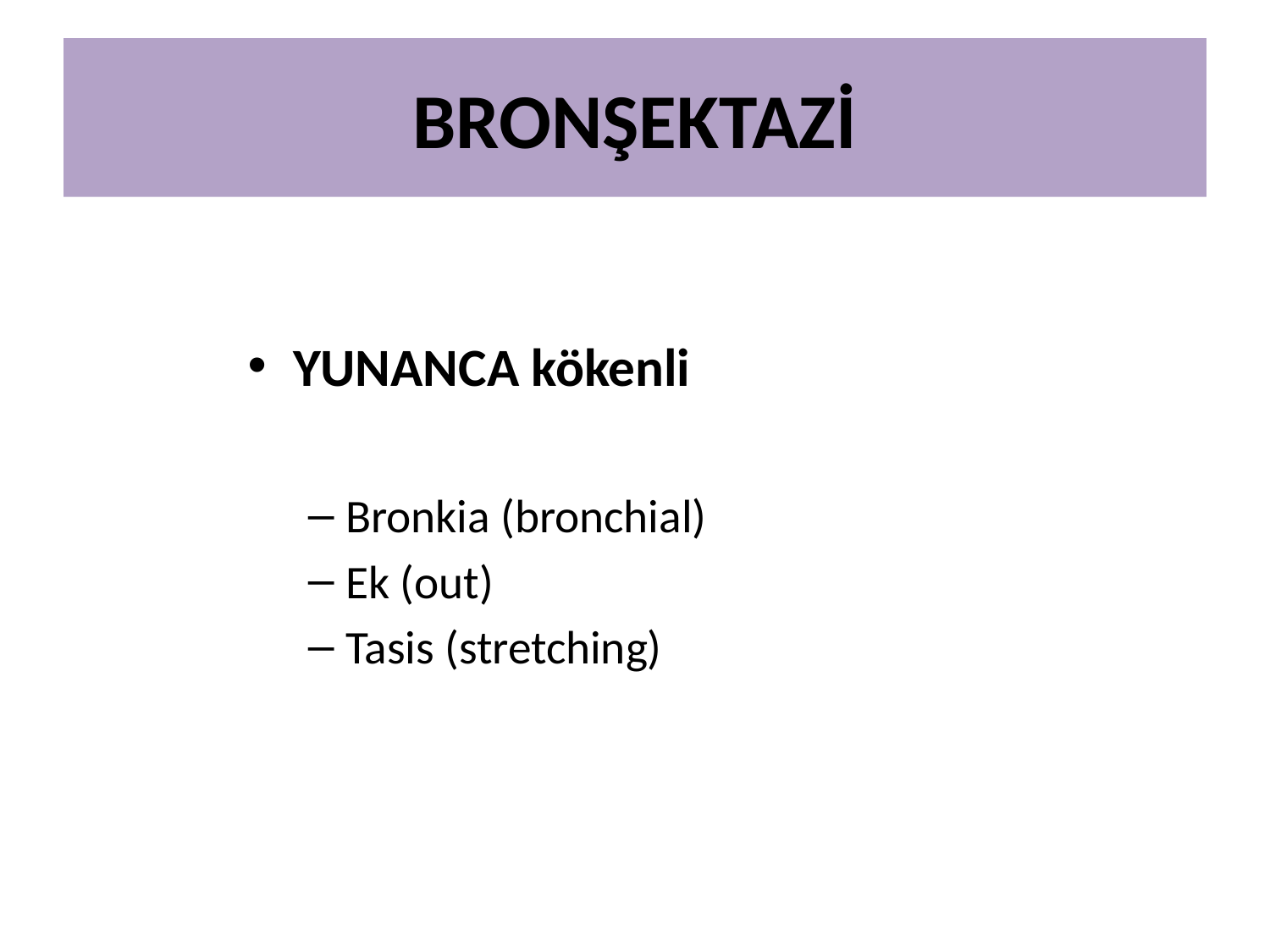

# BRONŞEKTAZİ
YUNANCA kökenli

Bronkia (bronchial)
Ek (out)
Tasis (stretching)